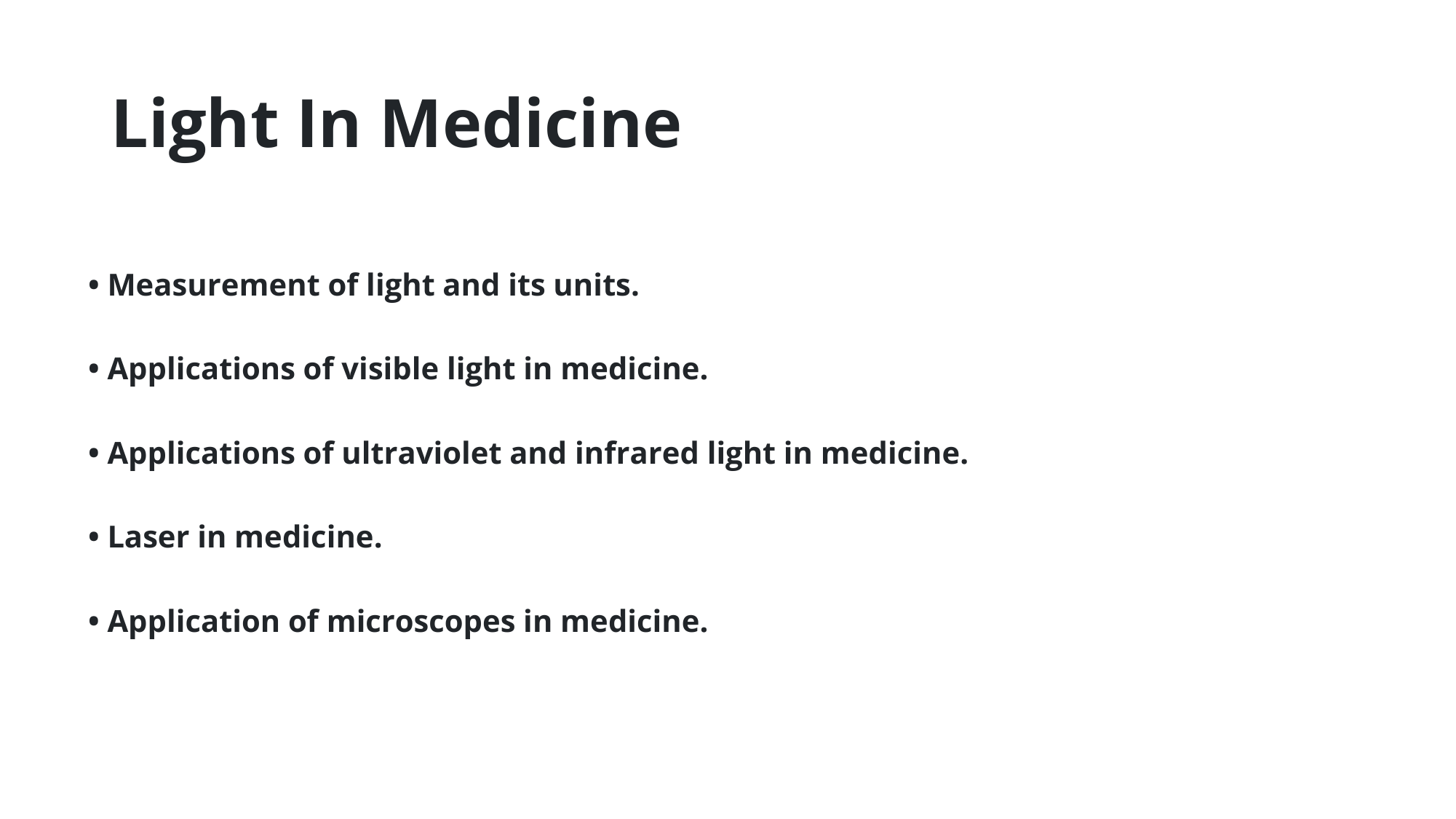

# Light In Medicine
• Measurement of light and its units.

• Applications of visible light in medicine.

• Applications of ultraviolet and infrared light in medicine.

• Laser in medicine.

• Application of microscopes in medicine.